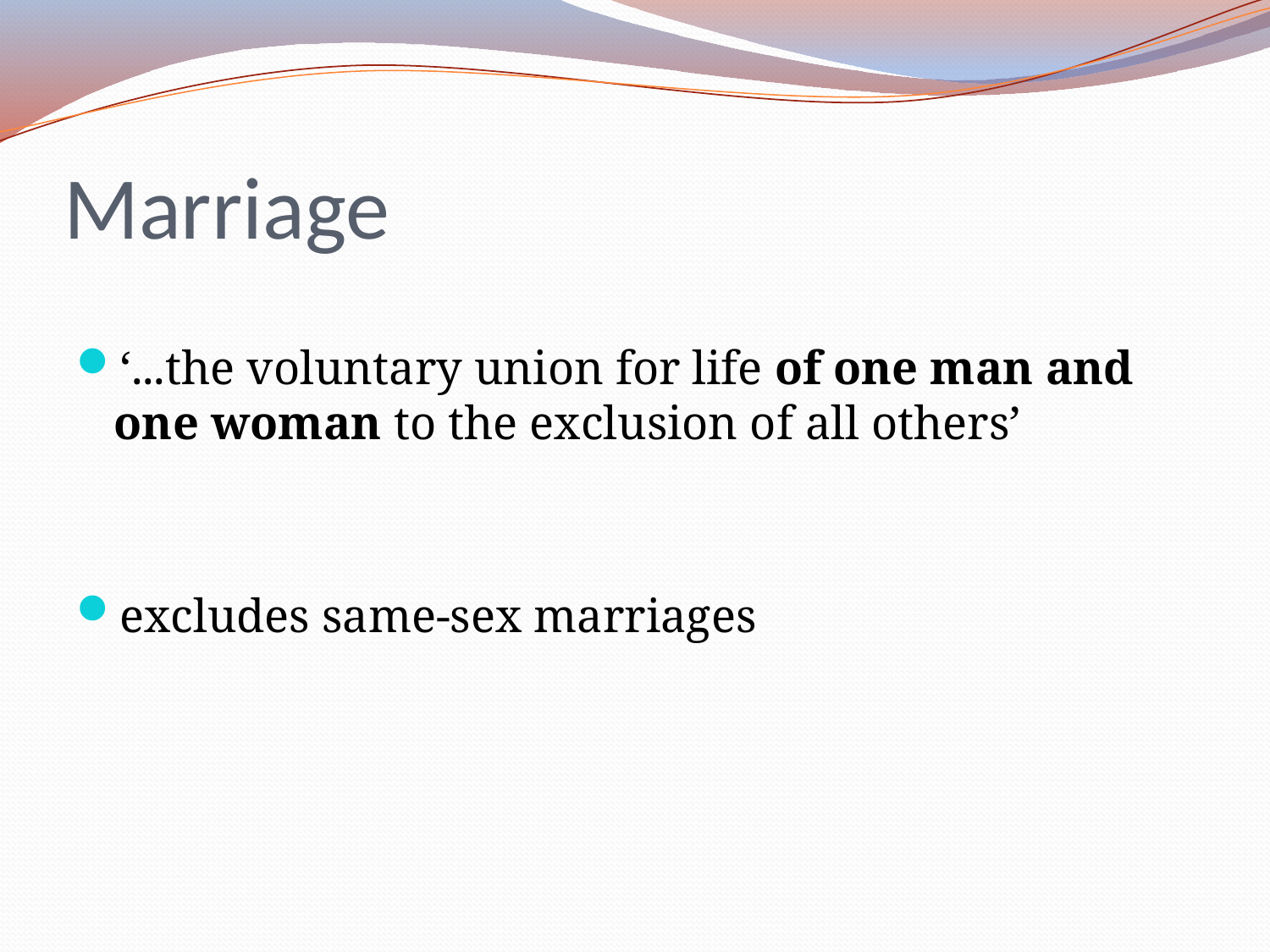

# Marriage

‘...the voluntary union for life of one man and one woman to the exclusion of all others’

excludes same-sex marriages